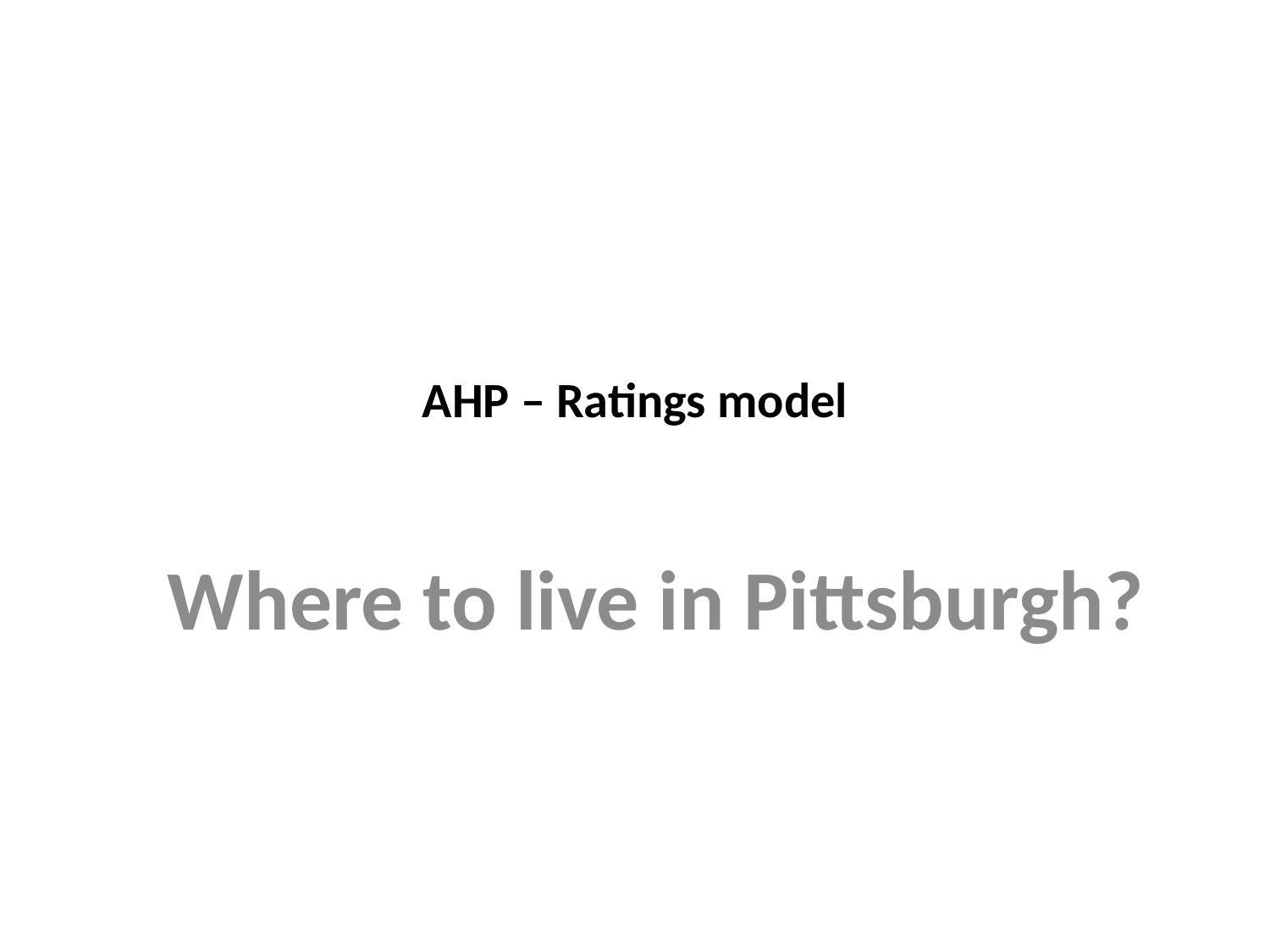

# AHP – Ratings model
Where to live in Pittsburgh?